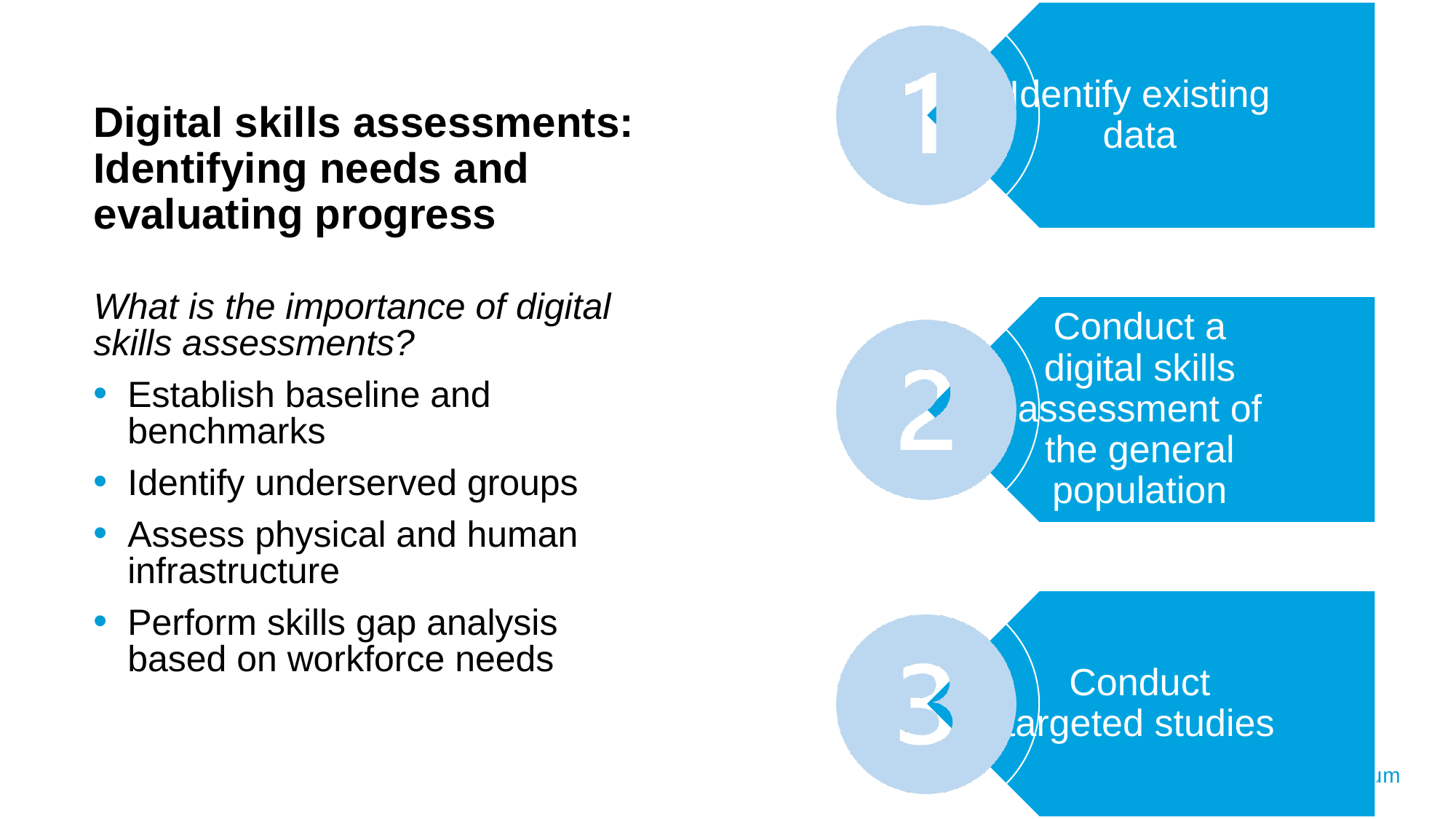

Identify existing data
Conduct a digital skills assessment of the general population
Conduct targeted studies
# Digital skills assessments: Identifying needs and evaluating progress
What is the importance of digital skills assessments?
Establish baseline and benchmarks
Identify underserved groups
Assess physical and human infrastructure
Perform skills gap analysis based on workforce needs